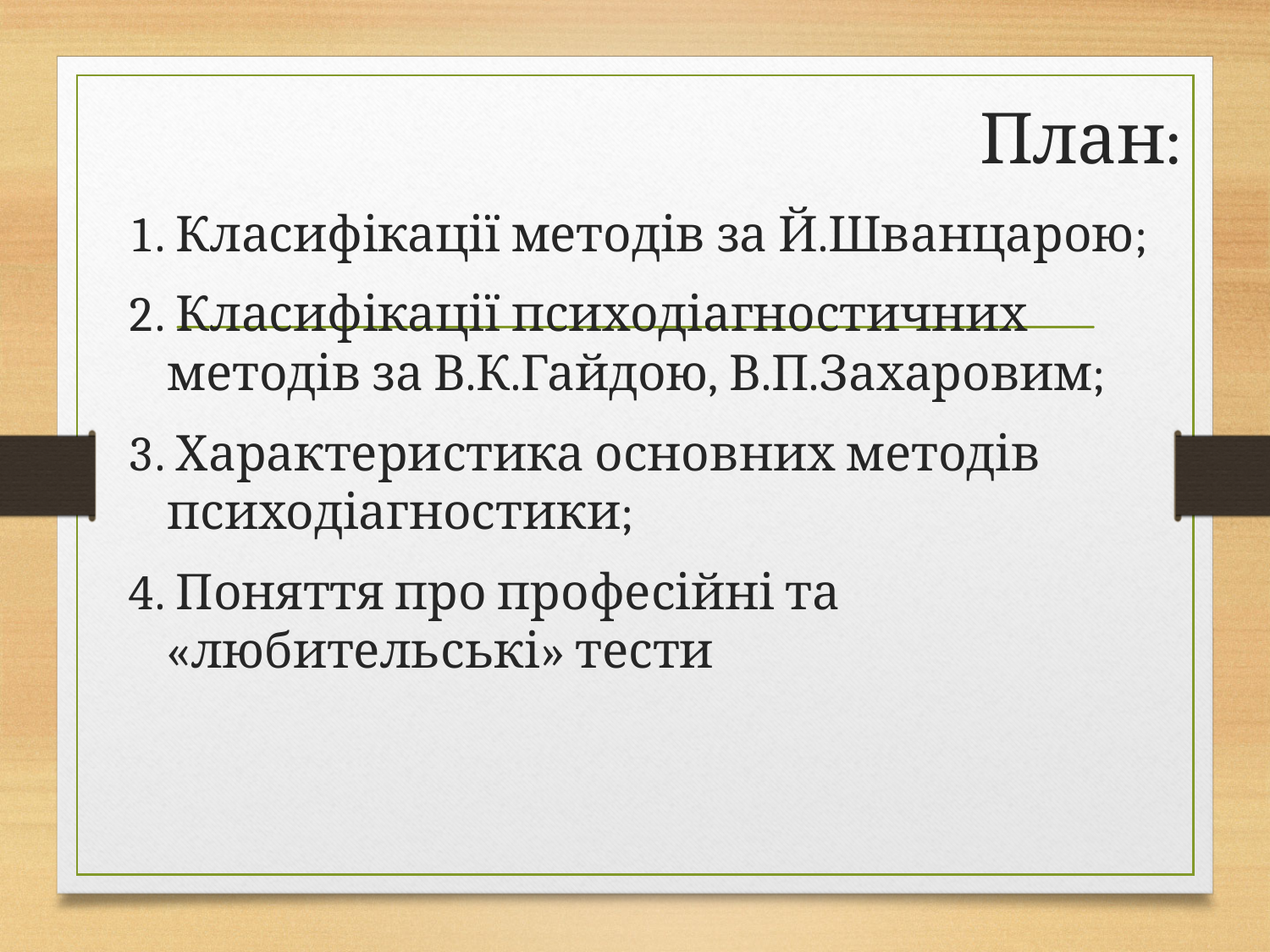

# План:
1. Класифікації методів за Й.Шванцарою;
2. Класифікації психодіагностичних методів за В.К.Гайдою, В.П.Захаровим;
3. Характеристика основних методів психодіагностики;
4. Поняття про професійні та «любительські» тести